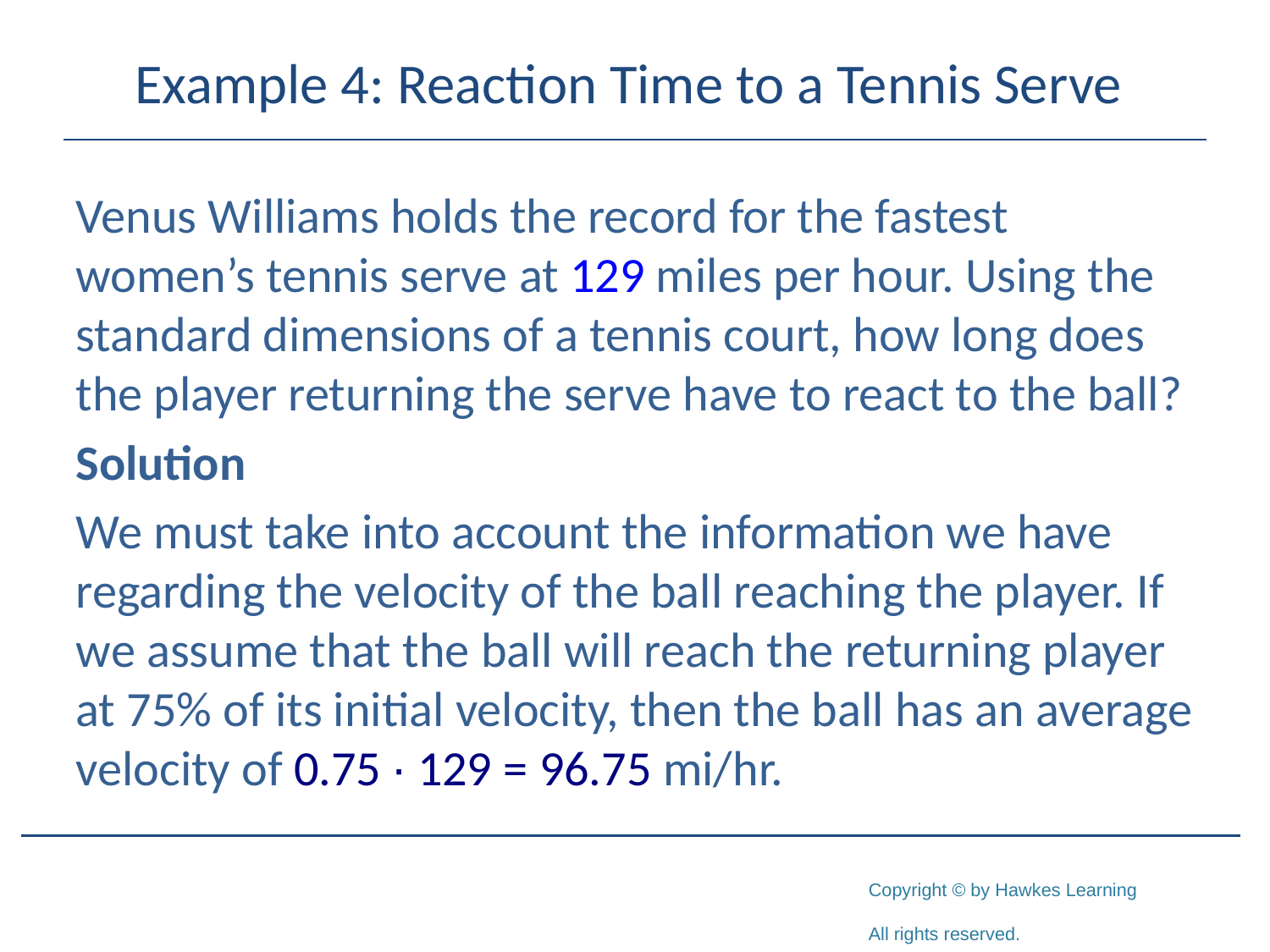

# Example 4: Reaction Time to a Tennis Serve
Venus Williams holds the record for the fastest women’s tennis serve at 129 miles per hour. Using the standard dimensions of a tennis court, how long does the player returning the serve have to react to the ball?
Solution
We must take into account the information we have regarding the velocity of the ball reaching the player. If we assume that the ball will reach the returning player at 75% of its initial velocity, then the ball has an average velocity of 0.75 ∙ 129 = 96.75 mi/hr.